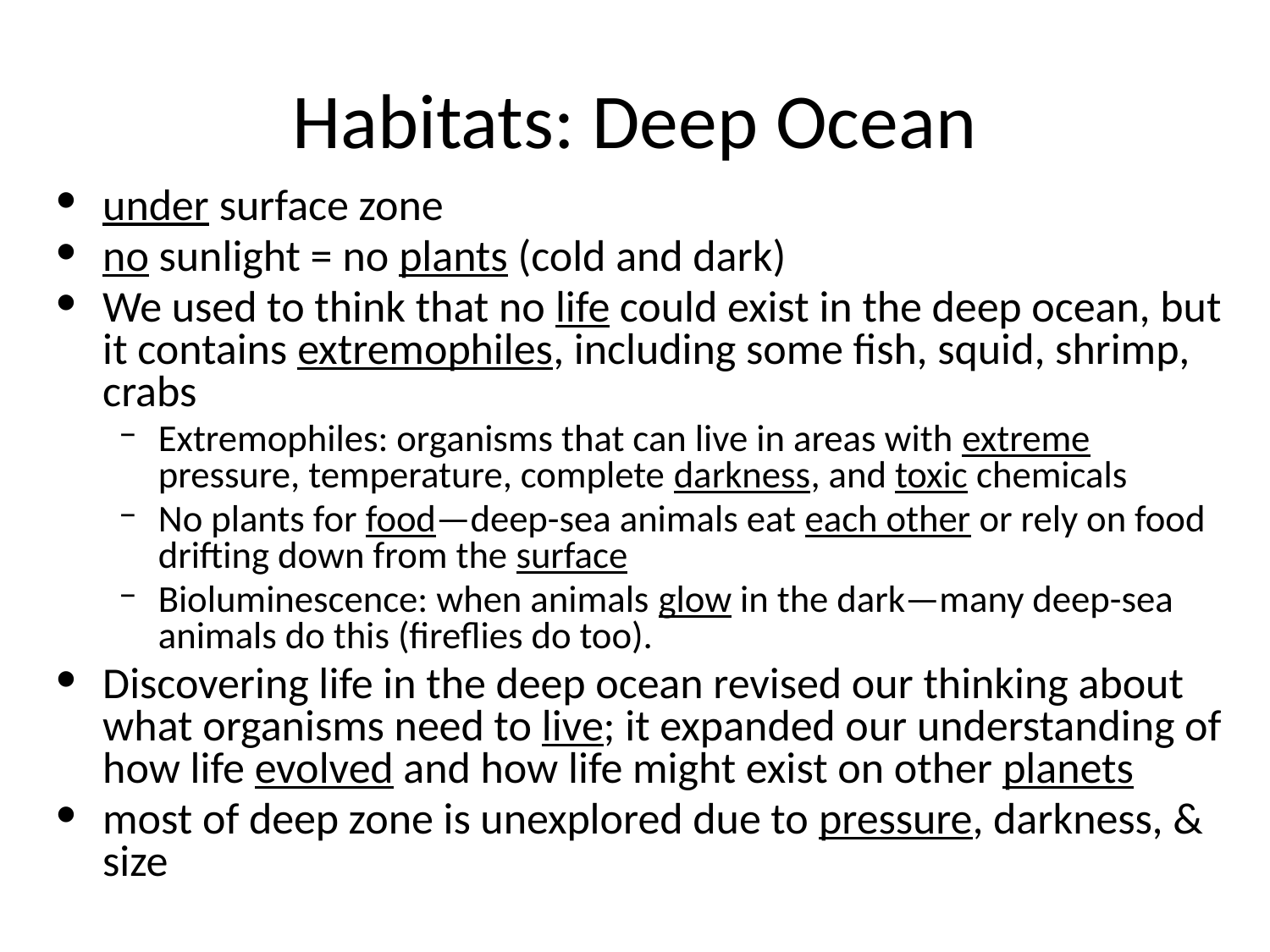

# Habitats: Deep Ocean
under surface zone
no sunlight = no plants (cold and dark)
We used to think that no life could exist in the deep ocean, but it contains extremophiles, including some fish, squid, shrimp, crabs
Extremophiles: organisms that can live in areas with extreme pressure, temperature, complete darkness, and toxic chemicals
No plants for food—deep-sea animals eat each other or rely on food drifting down from the surface
Bioluminescence: when animals glow in the dark—many deep-sea animals do this (fireflies do too).
Discovering life in the deep ocean revised our thinking about what organisms need to live; it expanded our understanding of how life evolved and how life might exist on other planets
most of deep zone is unexplored due to pressure, darkness, & size